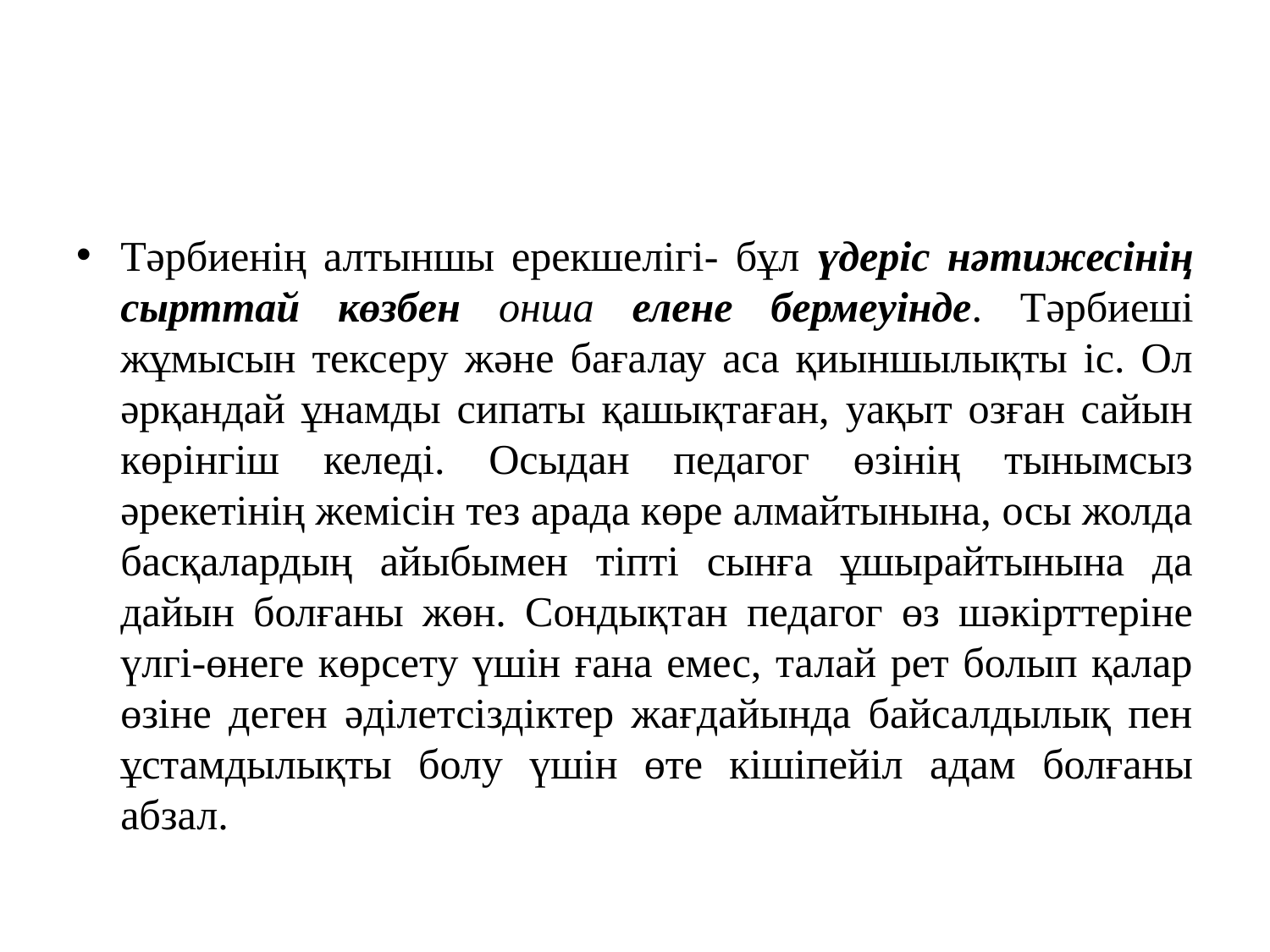

#
Тәрбиенің алтыншы ерекшелігі- бұл үдеріс нәтижесінің сырттай көзбен онша елене бермеуінде. Тәрбиеші жұмысын тексеру және бағалау аса қиыншылықты іс. Ол әрқандай ұнамды сипаты қашықтаған, уақыт озған сайын көрінгіш келеді. Осыдан педагог өзінің тынымсыз әрекетінің жемісін тез арада көре алмайтынына, осы жолда басқалардың айыбымен тіпті сынға ұшырайтынына да дайын болғаны жөн. Сондықтан педагог өз шәкірттеріне үлгі-өнеге көрсету үшін ғана емес, талай рет болып қалар өзіне деген әділетсіздіктер жағдайында байсалдылық пен ұстамдылықты болу үшін өте кішіпейіл адам болғаны абзал.